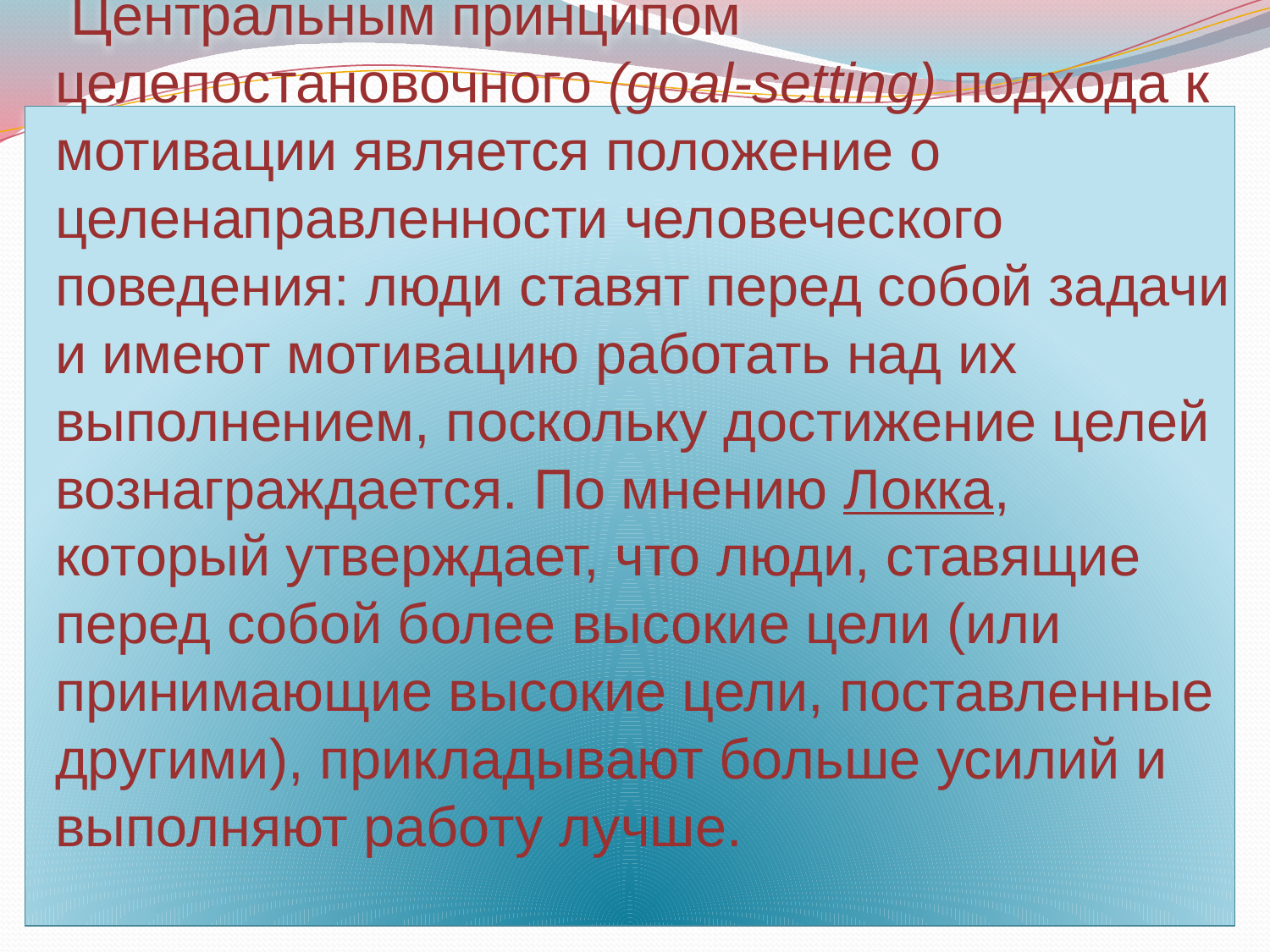

# Теория Локка: постановка целей.  Центральным принципом целепостановочного (goal-setting) подхода к мотивации является положение о целенаправленности человеческого поведения: люди ставят перед собой задачи и имеют мотивацию работать над их выполнением, поскольку достижение целей вознаграждается. По мнению Локка, который утверждает, что люди, ставящие перед собой более высокие цели (или принимающие высокие цели, поставленные другими), прикладывают больше усилий и выполняют работу лучше.